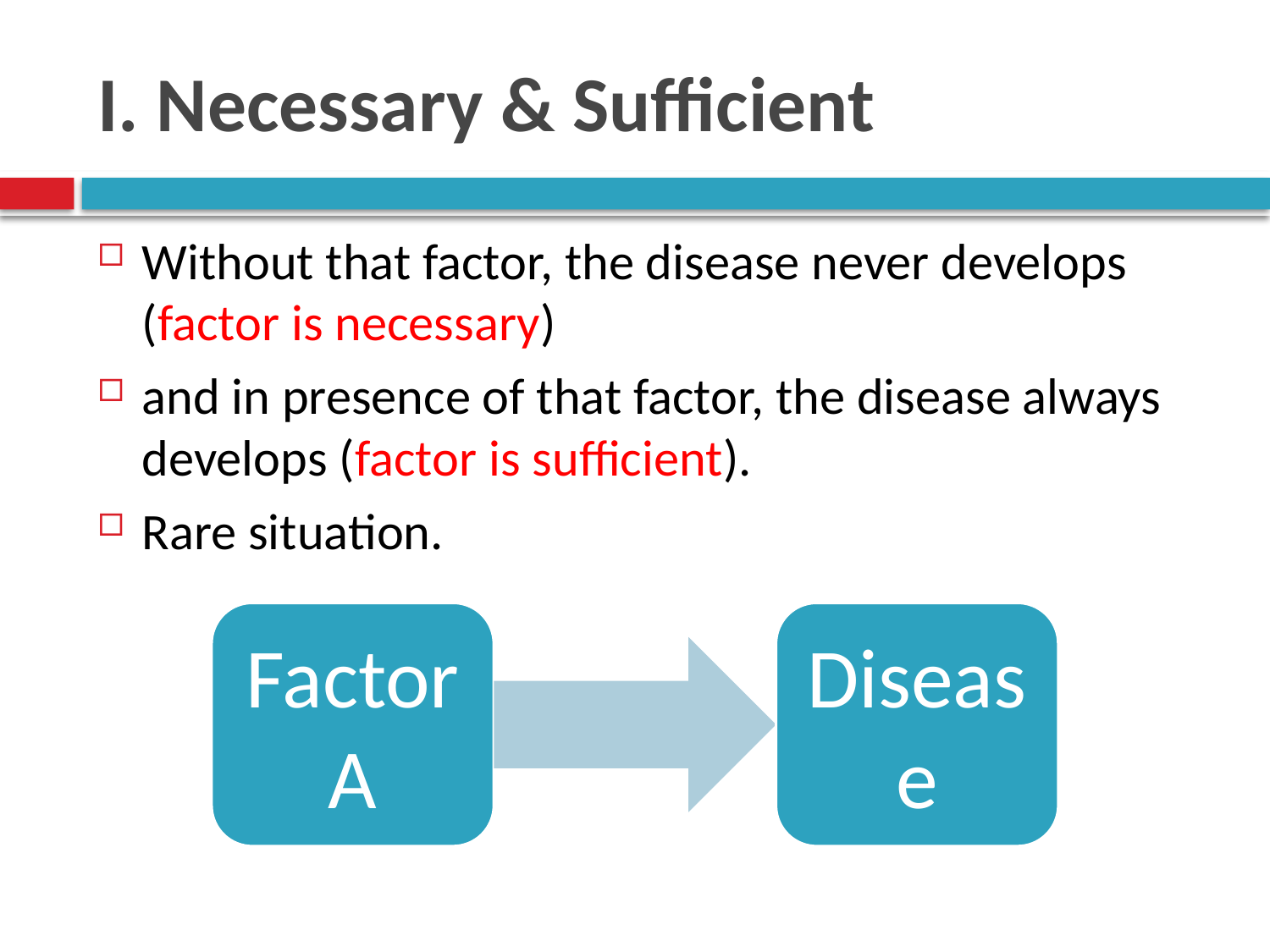

# I. Necessary & Sufficient
Without that factor, the disease never develops (factor is necessary)
and in presence of that factor, the disease always develops (factor is sufficient).
Rare situation.
Factor A
Disease